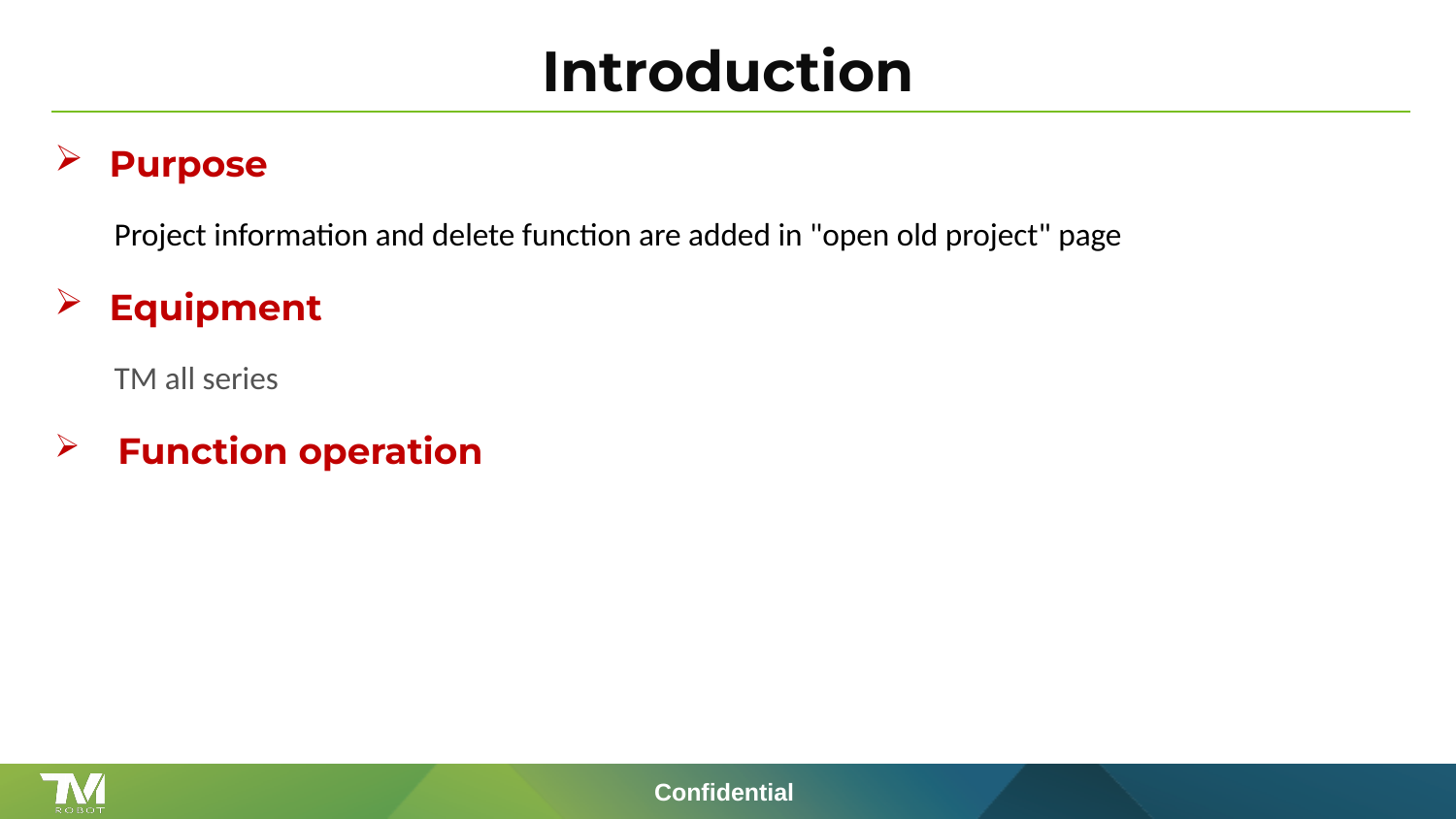

# Introduction
Purpose
       Project information and delete function are added in "open old project" page
Equipment
       TM all series
 Function operation